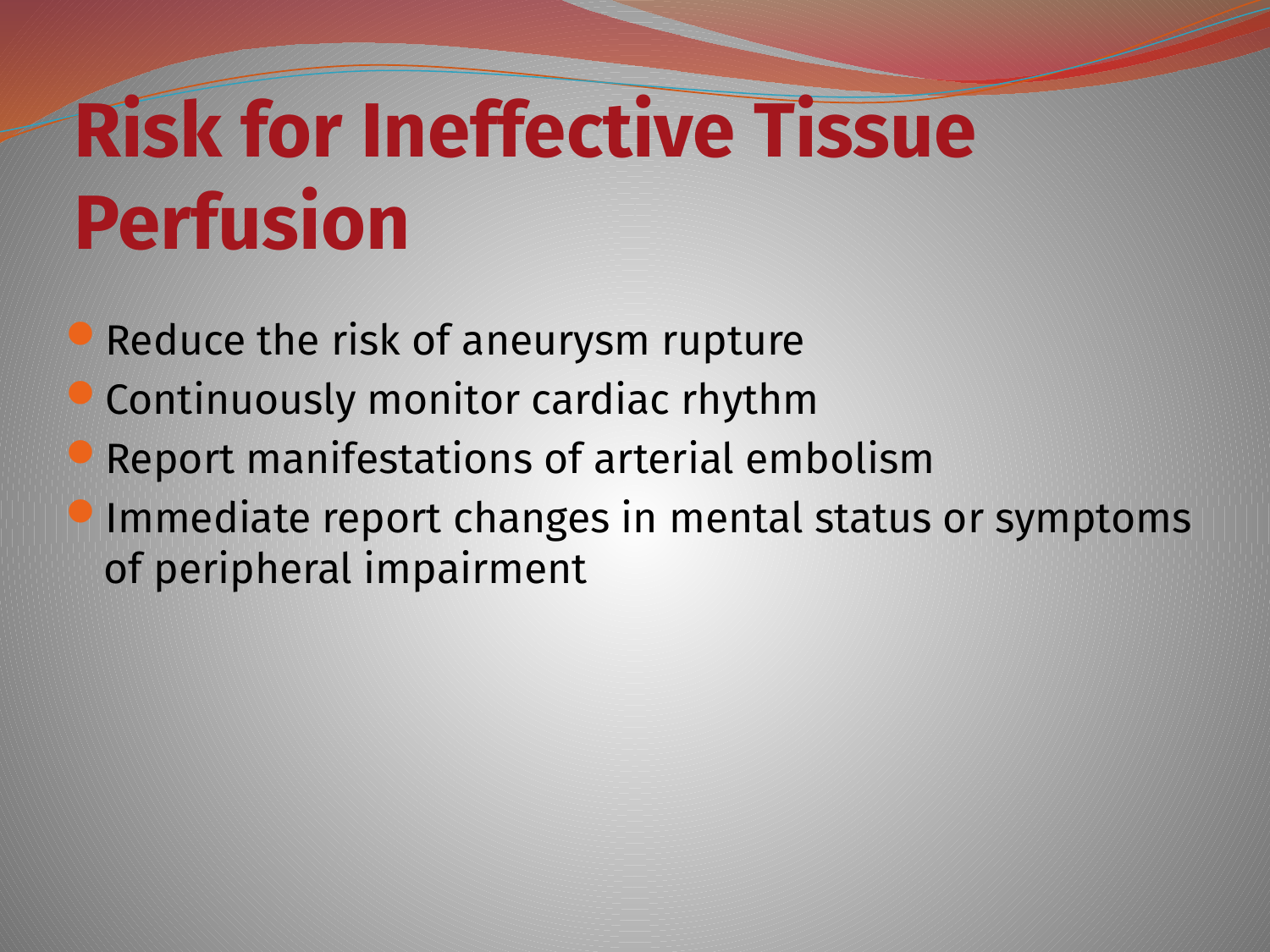

# Risk for Ineffective Tissue Perfusion
Reduce the risk of aneurysm rupture
Continuously monitor cardiac rhythm
Report manifestations of arterial embolism
Immediate report changes in mental status or symptoms of peripheral impairment